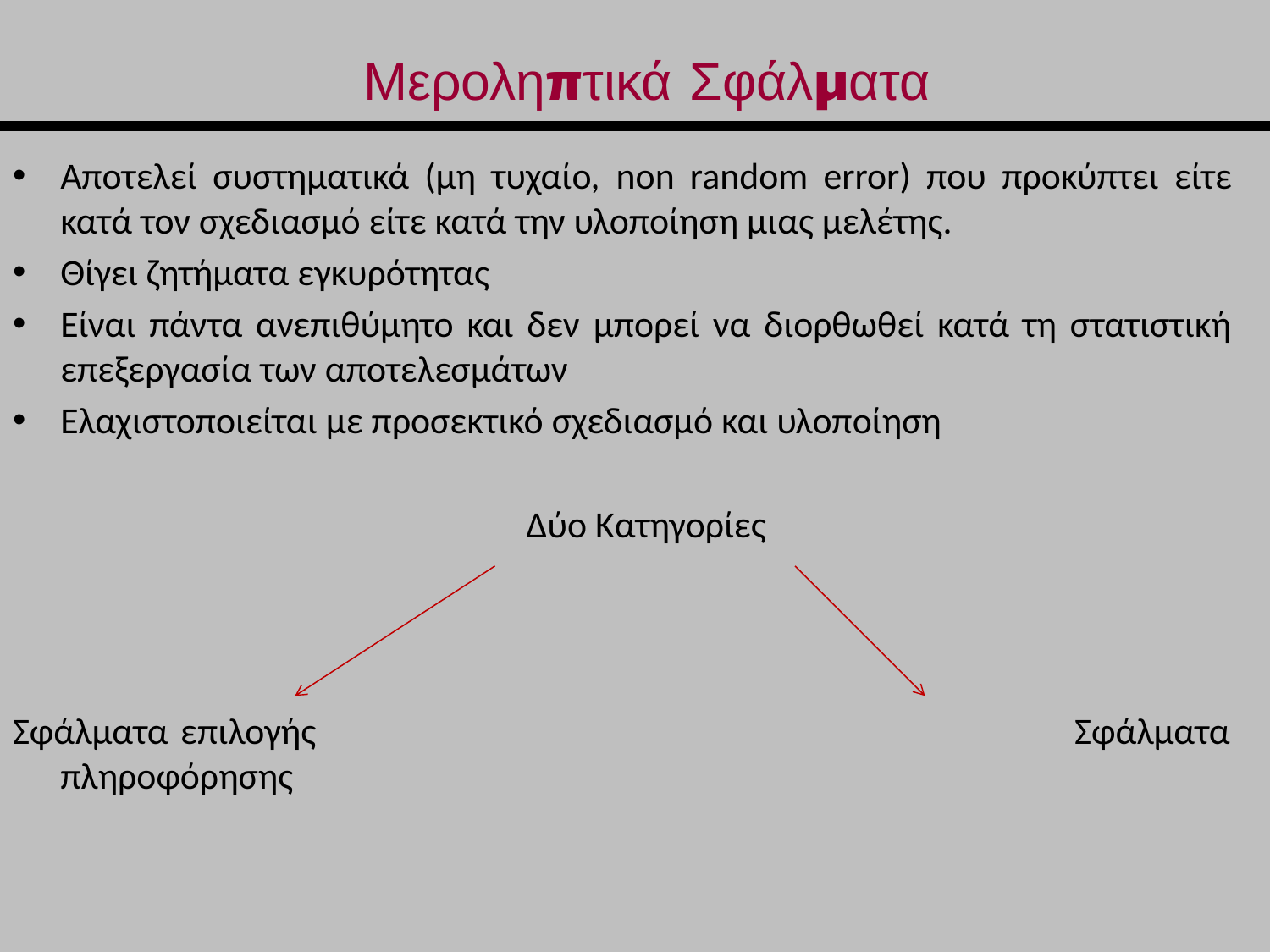

# Μεροληπτικά Σφάλματα
Αποτελεί συστηματικά (μη τυχαίο, non random error) που προκύπτει είτε κατά τον σχεδιασμό είτε κατά την υλοποίηση μιας μελέτης.
Θίγει ζητήματα εγκυρότητας
Είναι πάντα ανεπιθύμητο και δεν μπορεί να διορθωθεί κατά τη στατιστική επεξεργασία των αποτελεσμάτων
Ελαχιστοποιείται με προσεκτικό σχεδιασμό και υλοποίηση

	Δύο Κατηγορίες

Σφάλματα επιλογής                                                              Σφάλματα πληροφόρησης